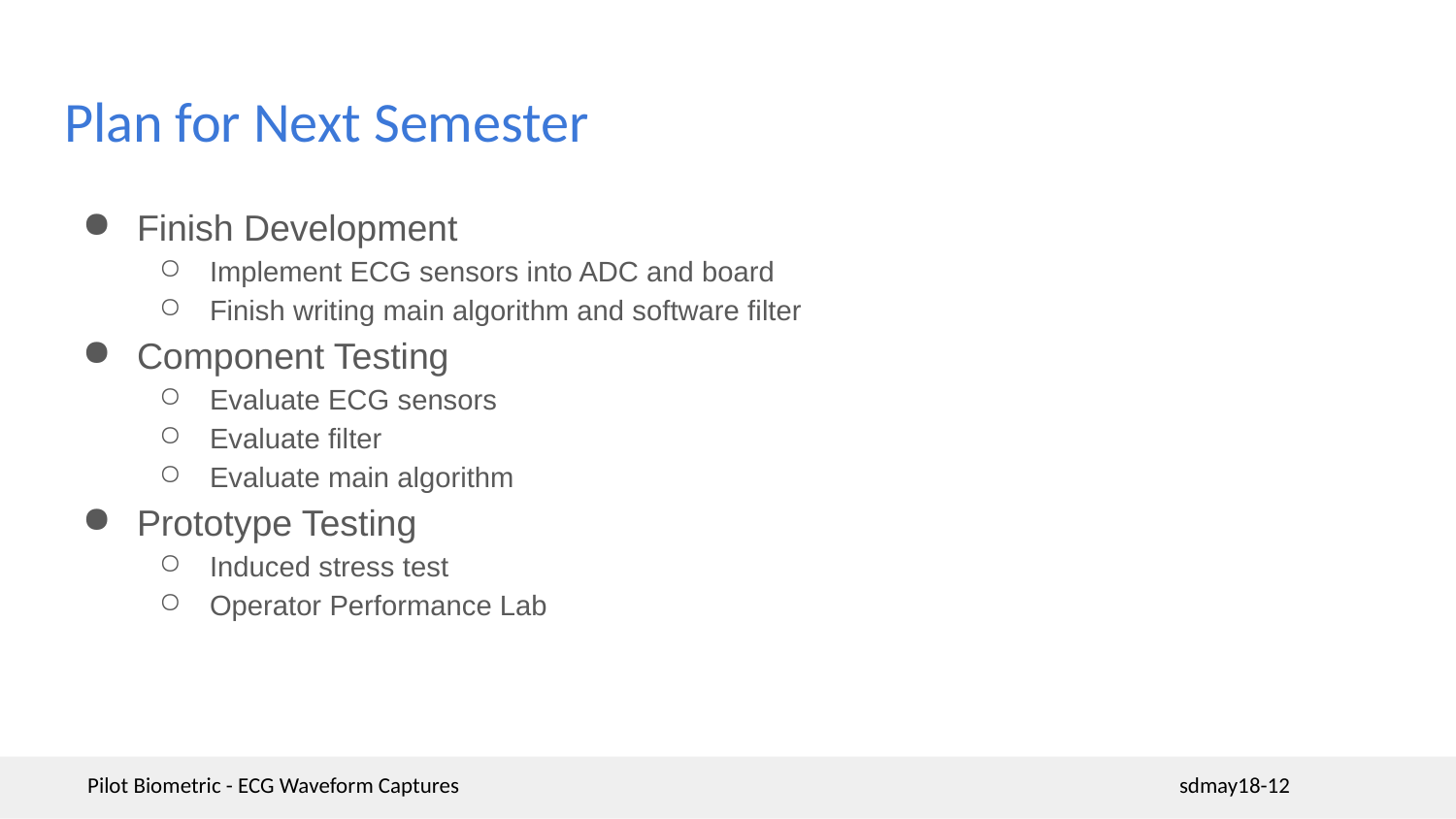

# Plan for Next Semester
Finish Development
Implement ECG sensors into ADC and board
Finish writing main algorithm and software filter
Component Testing
Evaluate ECG sensors
Evaluate filter
Evaluate main algorithm
Prototype Testing
Induced stress test
Operator Performance Lab
Pilot Biometric - ECG Waveform Captures					sdmay18-12